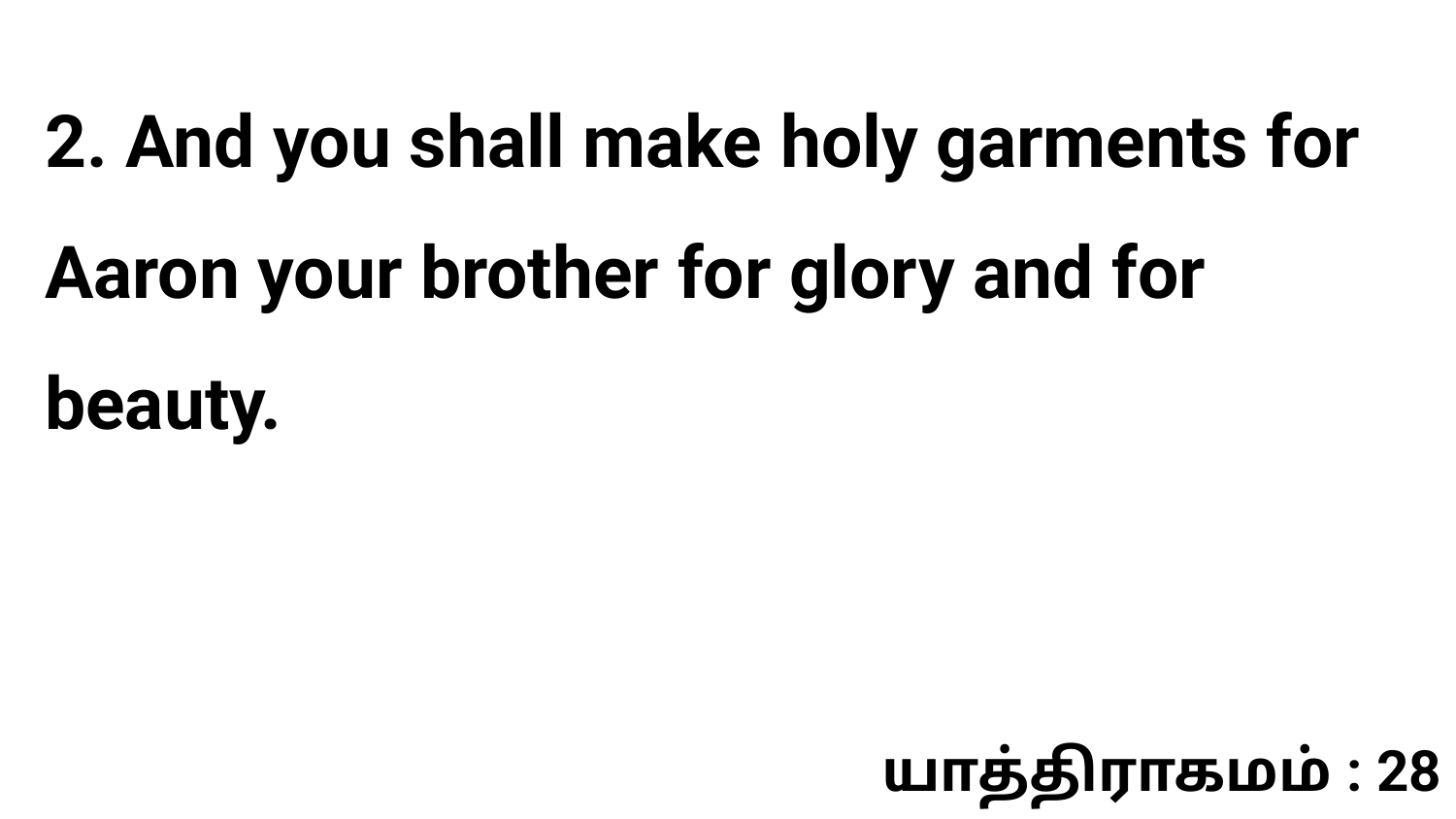

2. And you shall make holy garments for Aaron your brother for glory and for beauty.
யாத்திராகமம் : 28